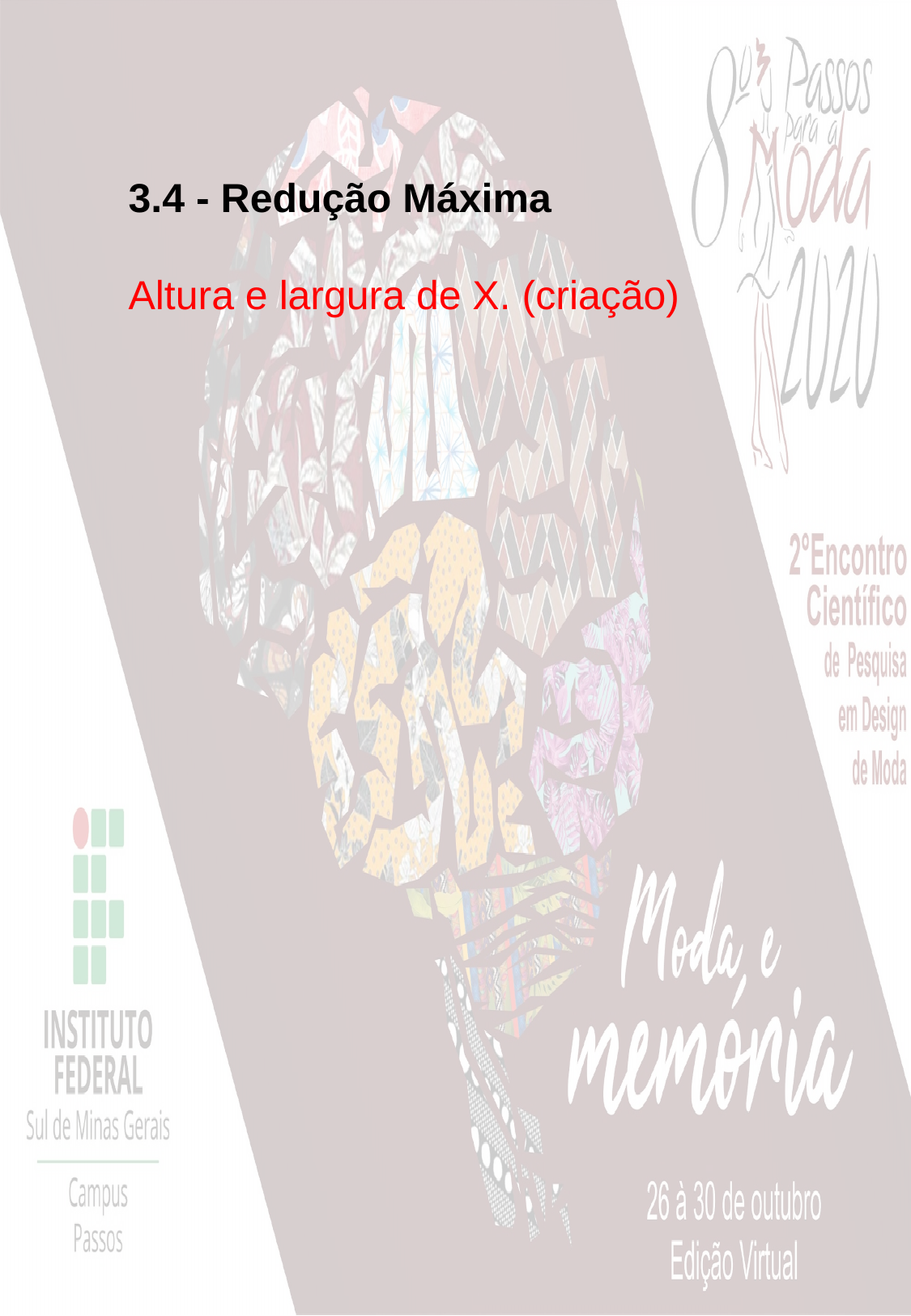

3.4 - Redução Máxima

Altura e largura de X. (criação)